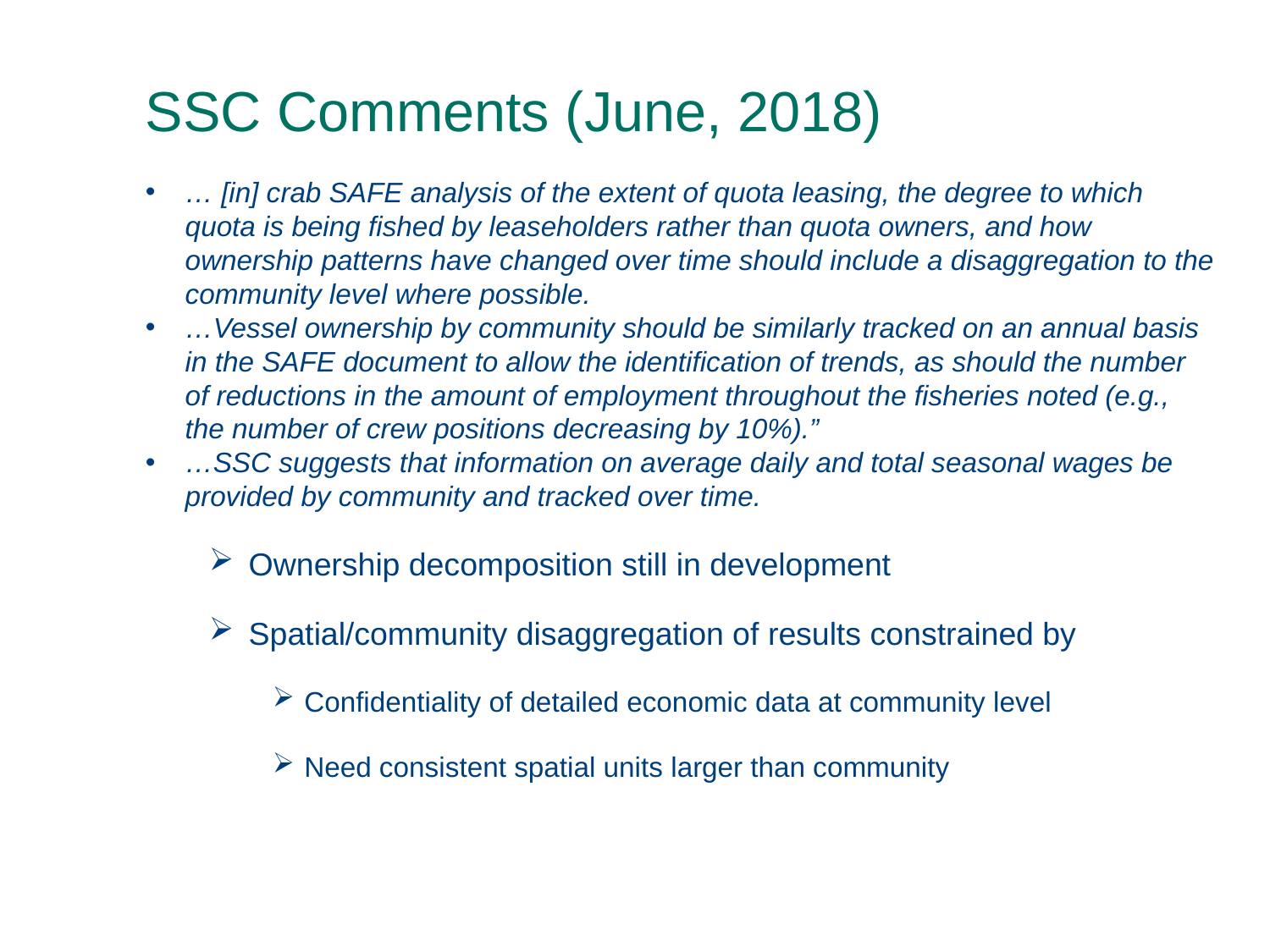

# SSC Comments (June, 2018)
… [in] crab SAFE analysis of the extent of quota leasing, the degree to which quota is being fished by leaseholders rather than quota owners, and how ownership patterns have changed over time should include a disaggregation to the community level where possible.
…Vessel ownership by community should be similarly tracked on an annual basis in the SAFE document to allow the identification of trends, as should the number of reductions in the amount of employment throughout the fisheries noted (e.g., the number of crew positions decreasing by 10%).”
…SSC suggests that information on average daily and total seasonal wages be provided by community and tracked over time.
Ownership decomposition still in development
Spatial/community disaggregation of results constrained by
Confidentiality of detailed economic data at community level
Need consistent spatial units larger than community